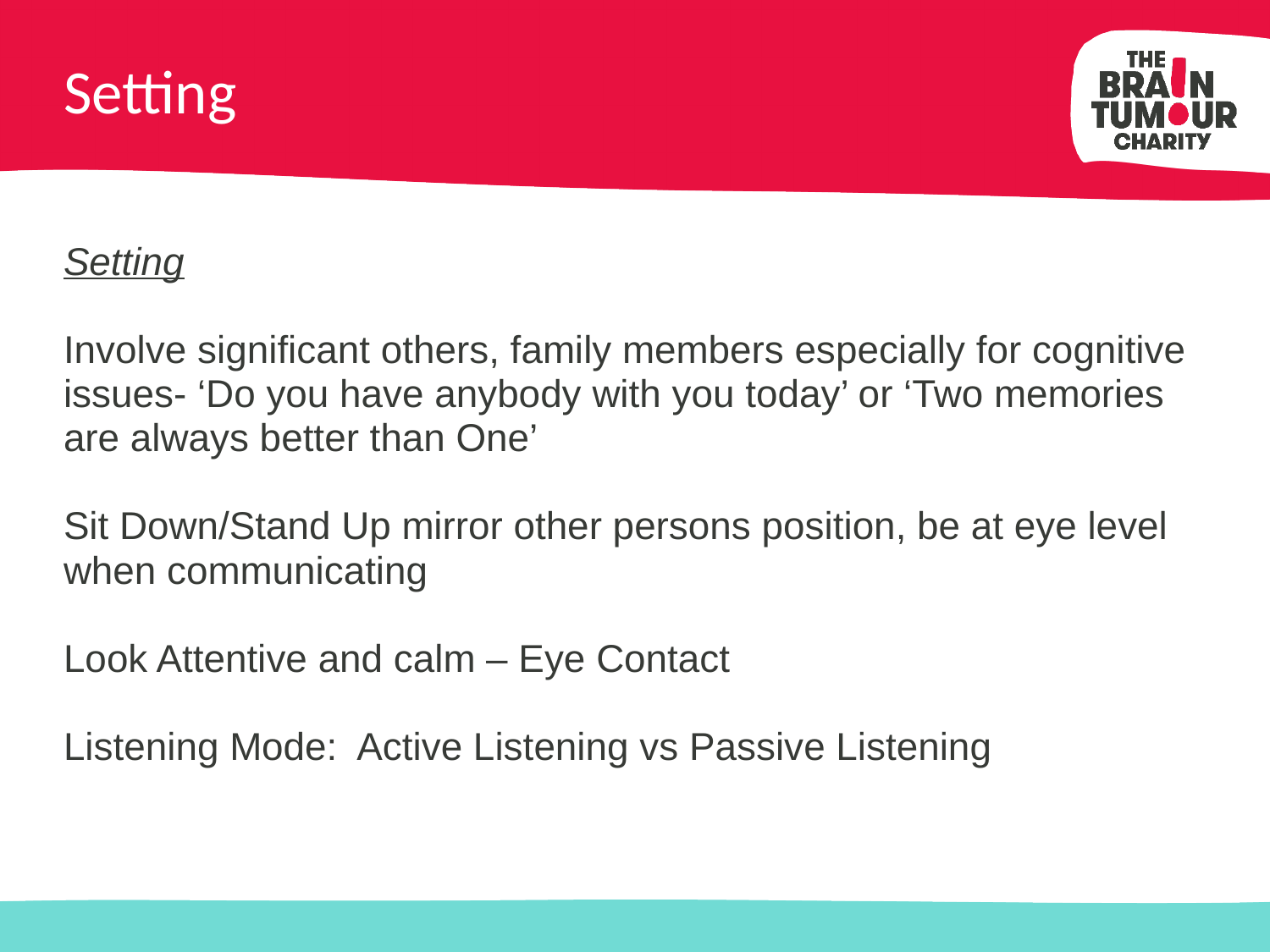

# Setting

Setting

Involve significant others, family members especially for cognitive issues- ‘Do you have anybody with you today’ or ‘Two memories are always better than One’

Sit Down/Stand Up mirror other persons position, be at eye level when communicating

Look Attentive and calm – Eye Contact

Listening Mode:  Active Listening vs Passive Listening